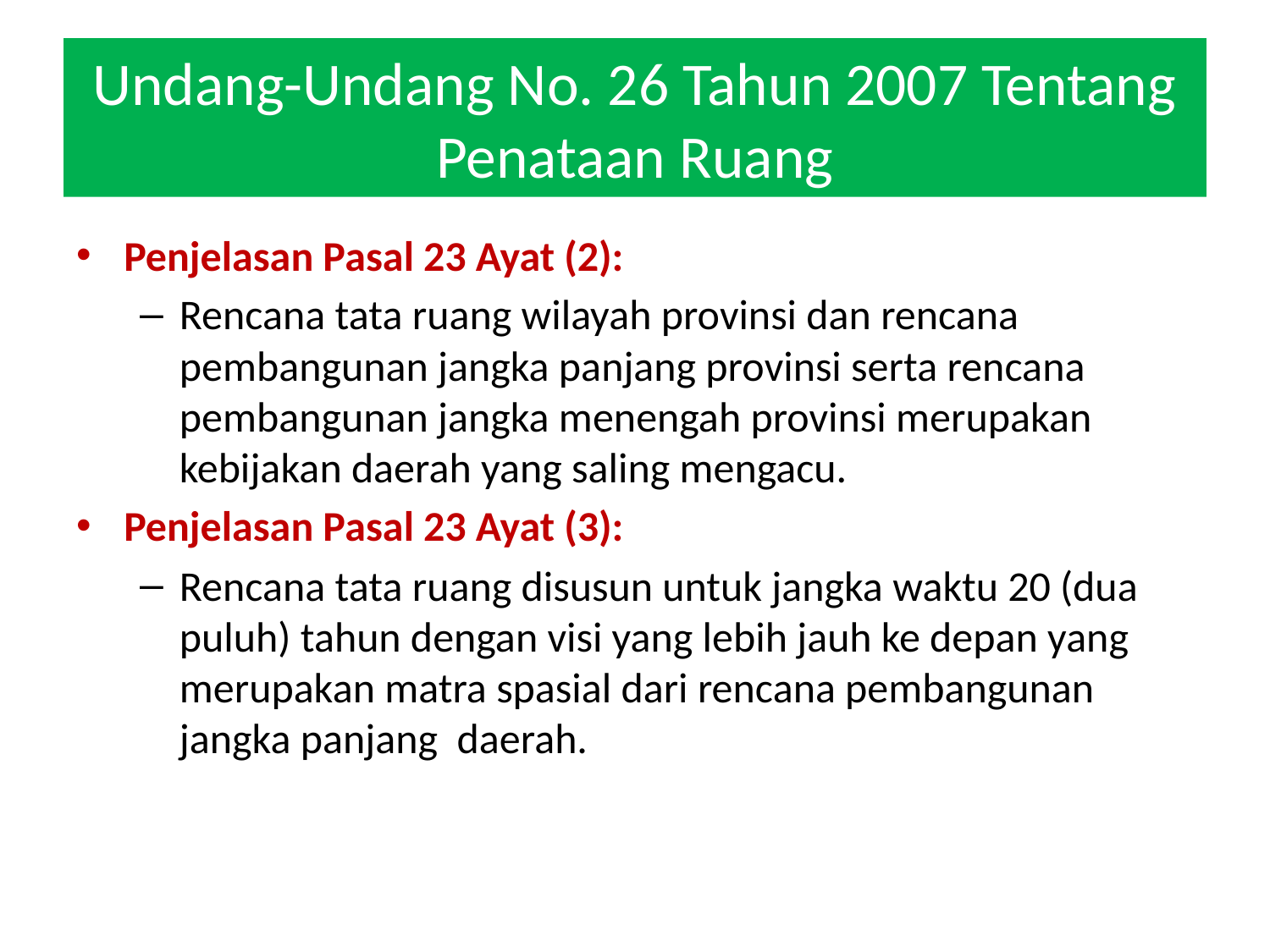

# Undang-Undang No. 26 Tahun 2007 Tentang Penataan Ruang
Penjelasan Pasal 23 Ayat (2):
Rencana tata ruang wilayah provinsi dan rencana pembangunan jangka panjang provinsi serta rencana pembangunan jangka menengah provinsi merupakan kebijakan daerah yang saling mengacu.
Penjelasan Pasal 23 Ayat (3):
Rencana tata ruang disusun untuk jangka waktu 20 (dua puluh) tahun dengan visi yang lebih jauh ke depan yang merupakan matra spasial dari rencana pembangunan jangka panjang  daerah.